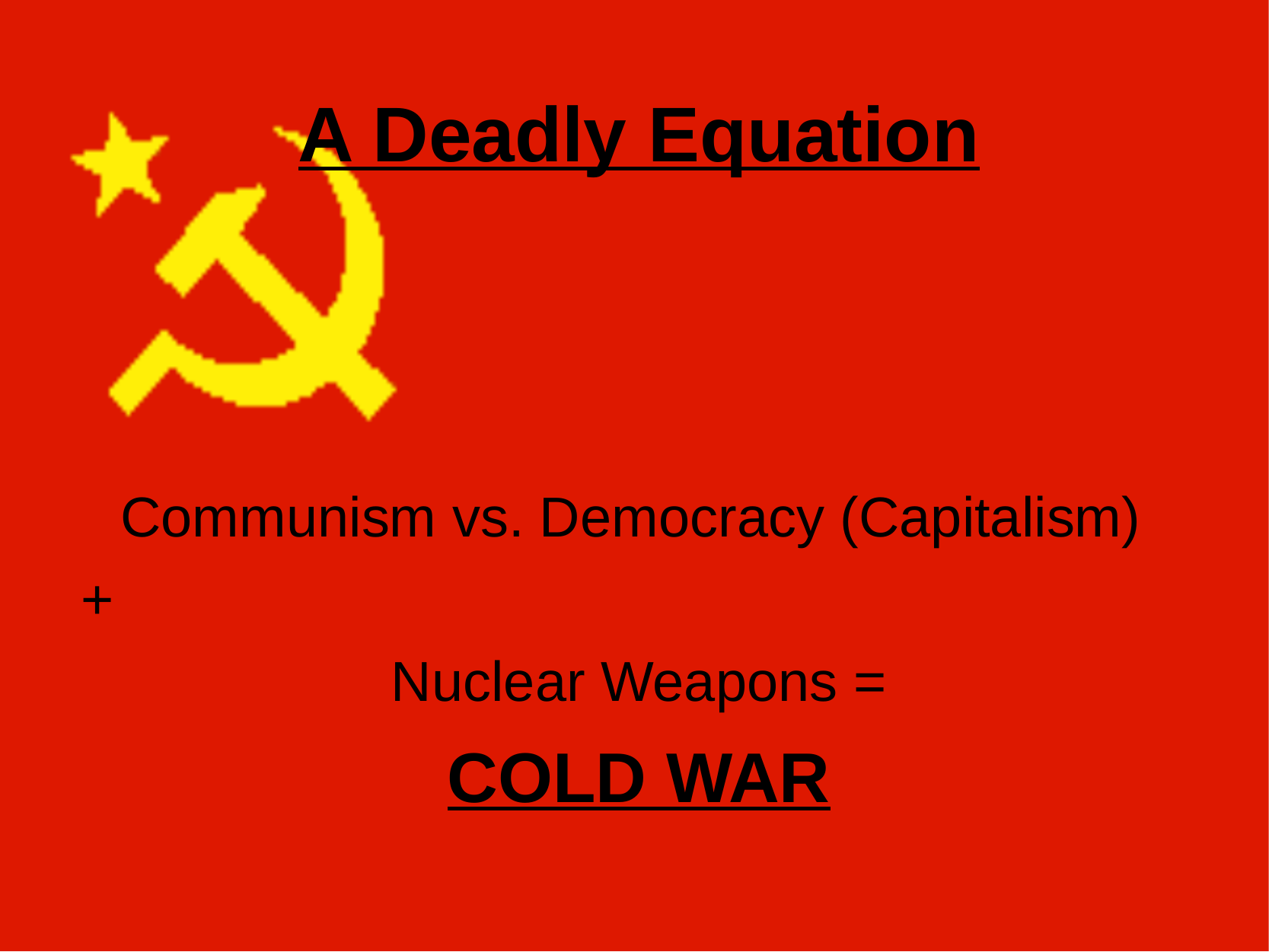

A Deadly Equation

Communism vs. Democracy (Capitalism)
+
Nuclear Weapons =
COLD WAR